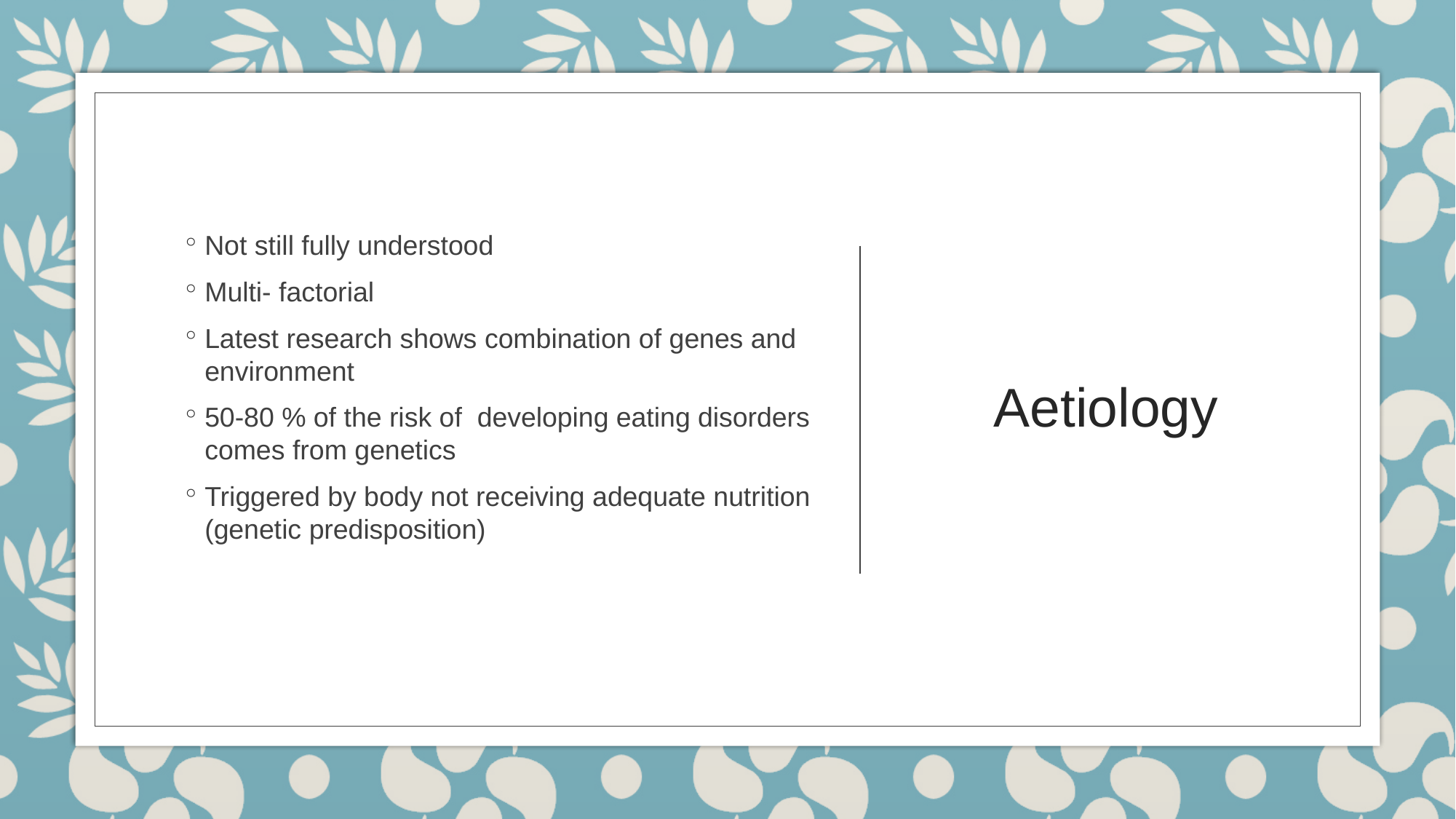

Not still fully understood
Multi- factorial
Latest research shows combination of genes and environment
50-80 % of the risk of  developing eating disorders comes from genetics
Triggered by body not receiving adequate nutrition (genetic predisposition)

# Aetiology